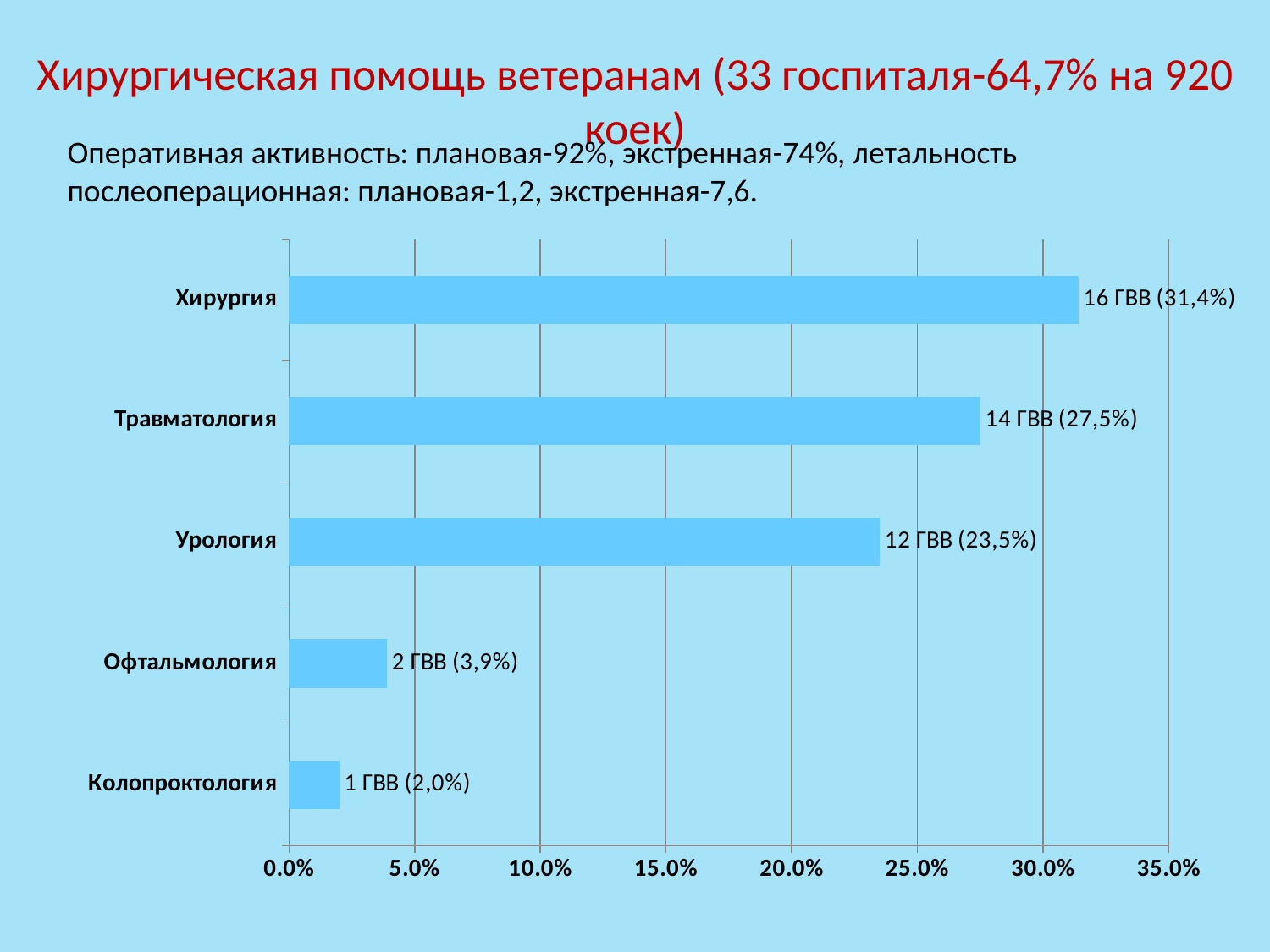

# Хирургическая помощь ветеранам (33 госпиталя-64,7% на 920 коек)
Оперативная активность: плановая-92%, экстренная-74%, летальность послеоперационная: плановая-1,2, экстренная-7,6.

### Chart

| Category | Ряд 1 |
|---|---|
| Колопроктология | 0.02000000000000001 |
| Офтальмология | 0.039000000000000014 |
| Урология | 0.23500000000000001 |
| Травматология | 0.275 |
| Хирургия | 0.31400000000000017 |